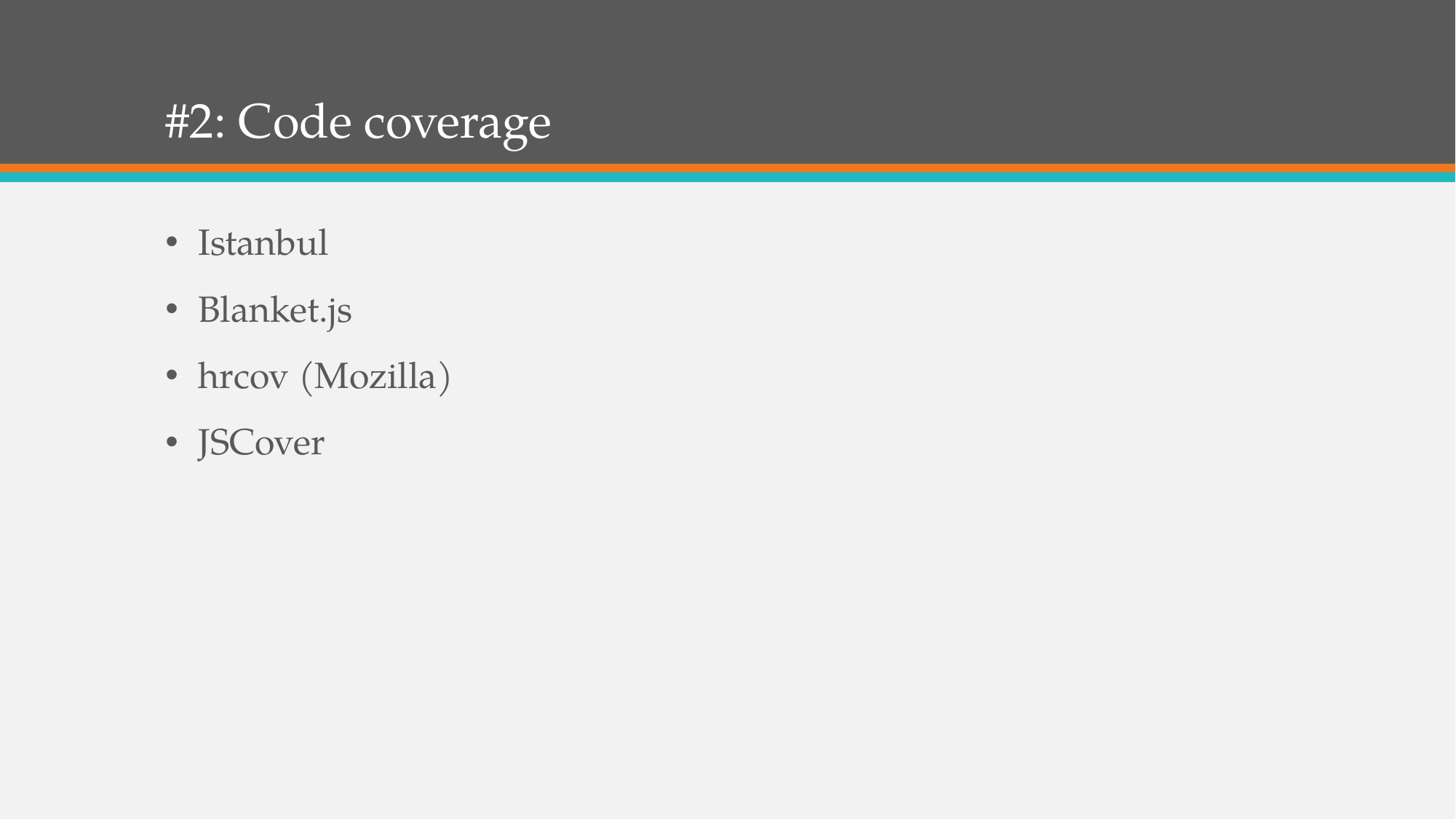

# #2: Code coverage
Istanbul
Blanket.js
hrcov (Mozilla)
JSCover